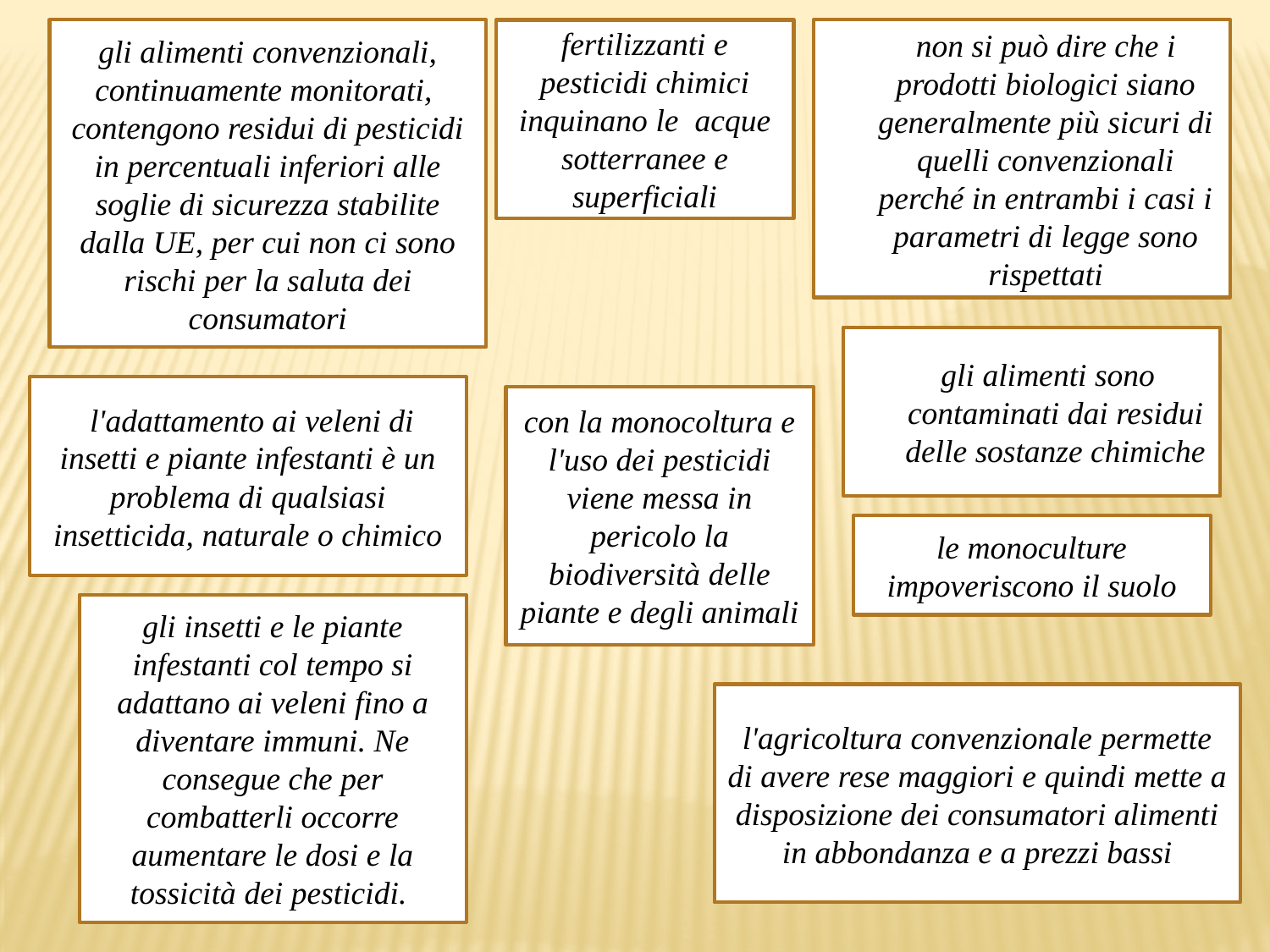

gli alimenti convenzionali, continuamente monitorati,  contengono residui di pesticidi in percentuali inferiori alle soglie di sicurezza stabilite dalla UE, per cui non ci sono rischi per la saluta dei consumatori
fertilizzanti e pesticidi chimici inquinano le  acque sotterranee e superficiali
      non si può dire che i prodotti biologici siano generalmente più sicuri di quelli convenzionali perché in entrambi i casi i parametri di legge sono rispettati
    gli alimenti sono contaminati dai residui delle sostanze chimiche
 l'adattamento ai veleni di insetti e piante infestanti è un problema di qualsiasi insetticida, naturale o chimico
con la monocoltura e l'uso dei pesticidi viene messa in pericolo la biodiversità delle piante e degli animali
le monoculture impoveriscono il suolo
gli insetti e le piante infestanti col tempo si adattano ai veleni fino a diventare immuni. Ne consegue che per combatterli occorre aumentare le dosi e la tossicità dei pesticidi.
l'agricoltura convenzionale permette di avere rese maggiori e quindi mette a disposizione dei consumatori alimenti in abbondanza e a prezzi bassi